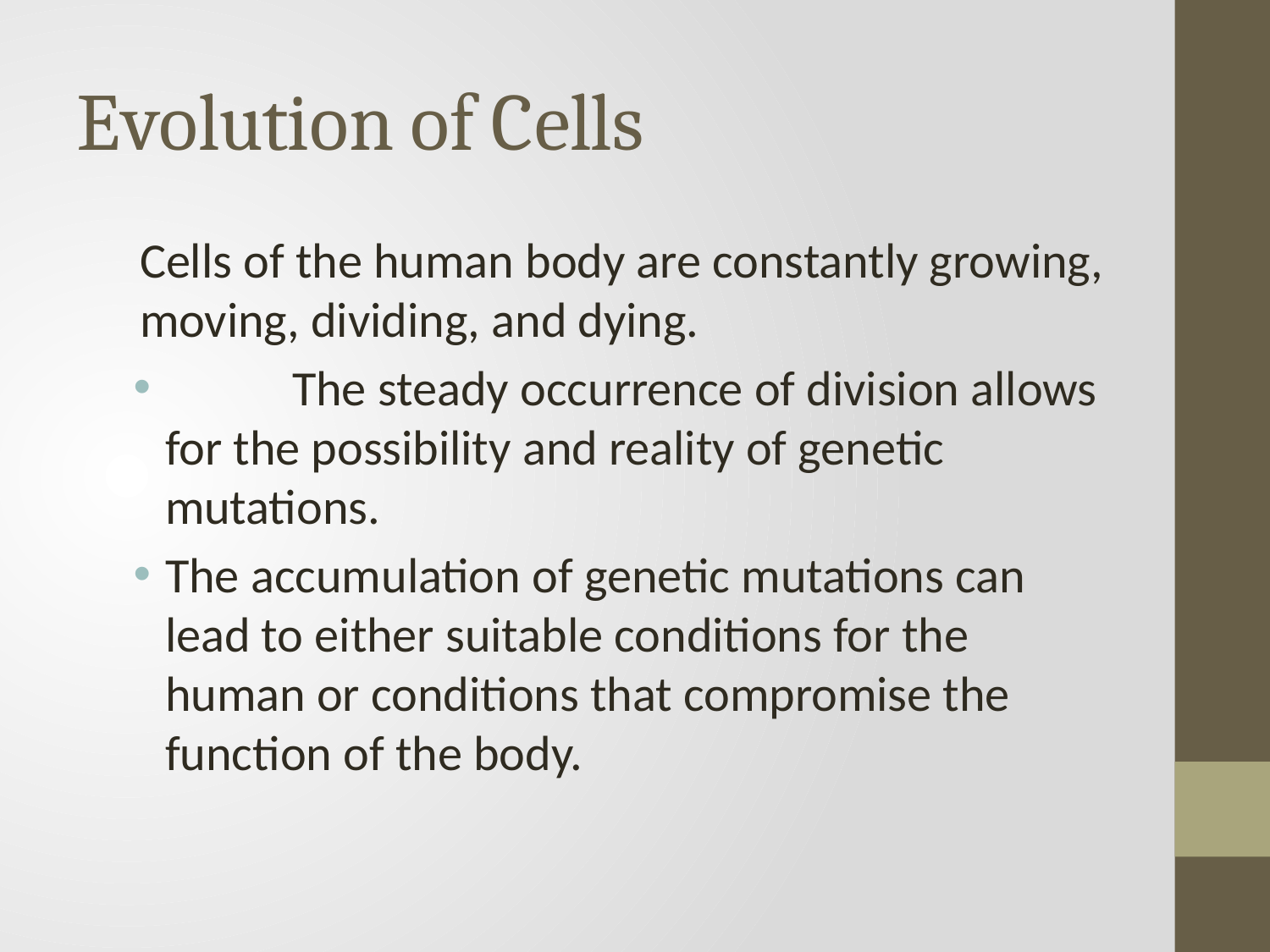

# Evolution of Cells
Cells of the human body are constantly growing, moving, dividing, and dying.
	The steady occurrence of division allows for the possibility and reality of genetic mutations.
The accumulation of genetic mutations can lead to either suitable conditions for the human or conditions that compromise the function of the body.